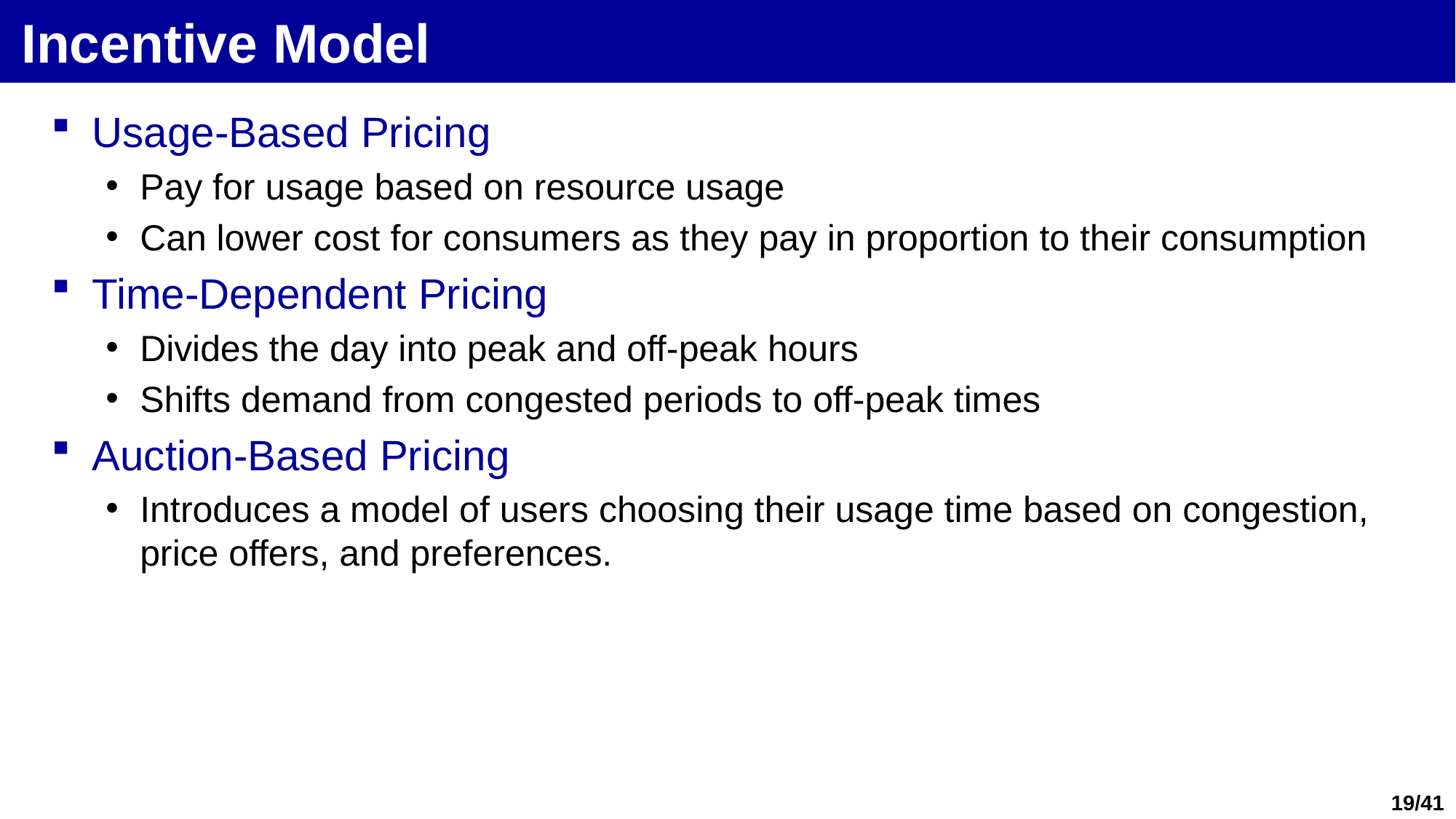

# Incentive Model
Usage-Based Pricing
Pay for usage based on resource usage
Can lower cost for consumers as they pay in proportion to their consumption
Time-Dependent Pricing
Divides the day into peak and off-peak hours
Shifts demand from congested periods to off-peak times
Auction-Based Pricing
Introduces a model of users choosing their usage time based on congestion, price offers, and preferences.